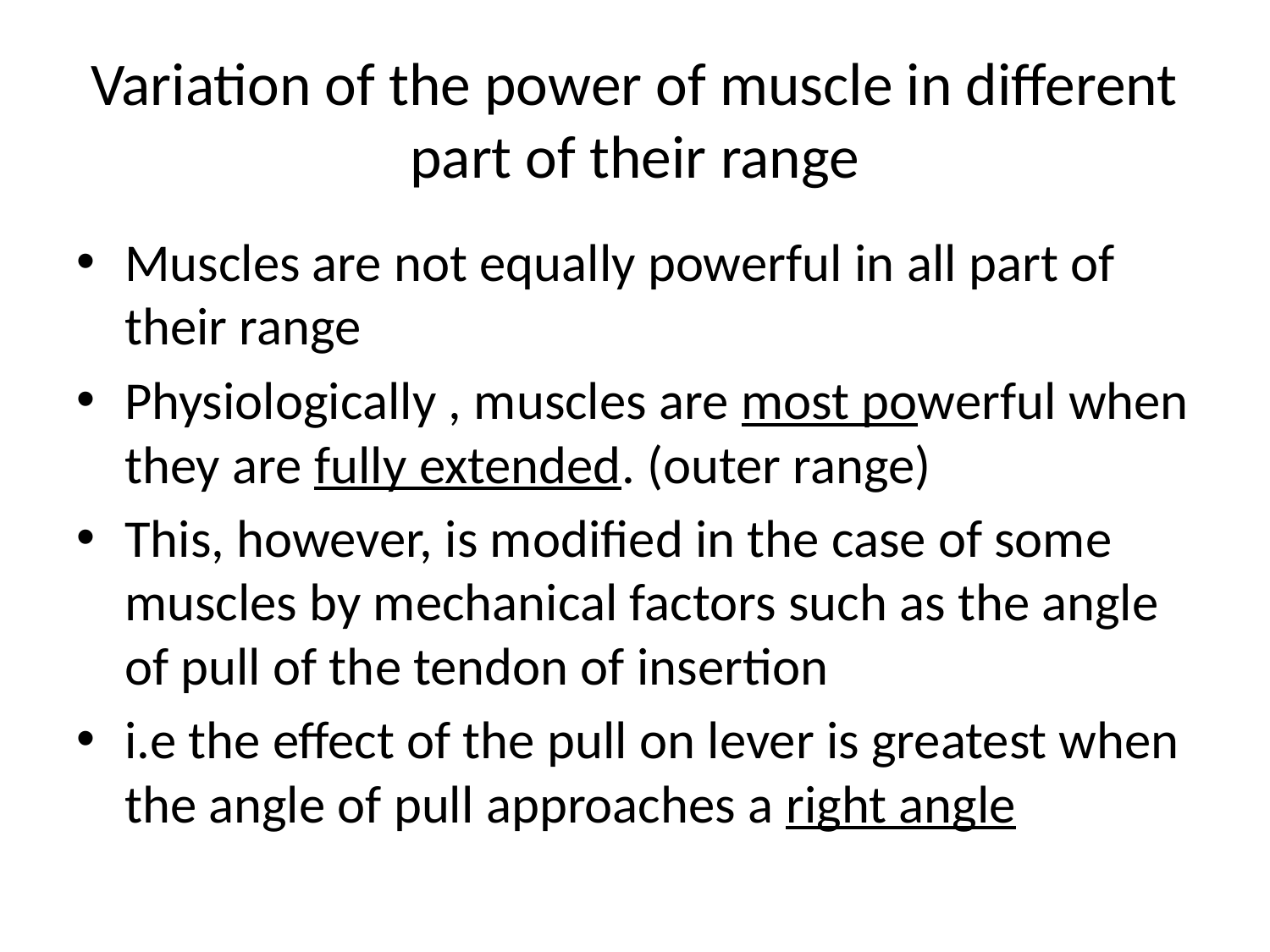

# Variation of the power of muscle in different part of their range
Muscles are not equally powerful in all part of their range
Physiologically , muscles are most powerful when they are fully extended. (outer range)
This, however, is modified in the case of some muscles by mechanical factors such as the angle of pull of the tendon of insertion
i.e the effect of the pull on lever is greatest when the angle of pull approaches a right angle